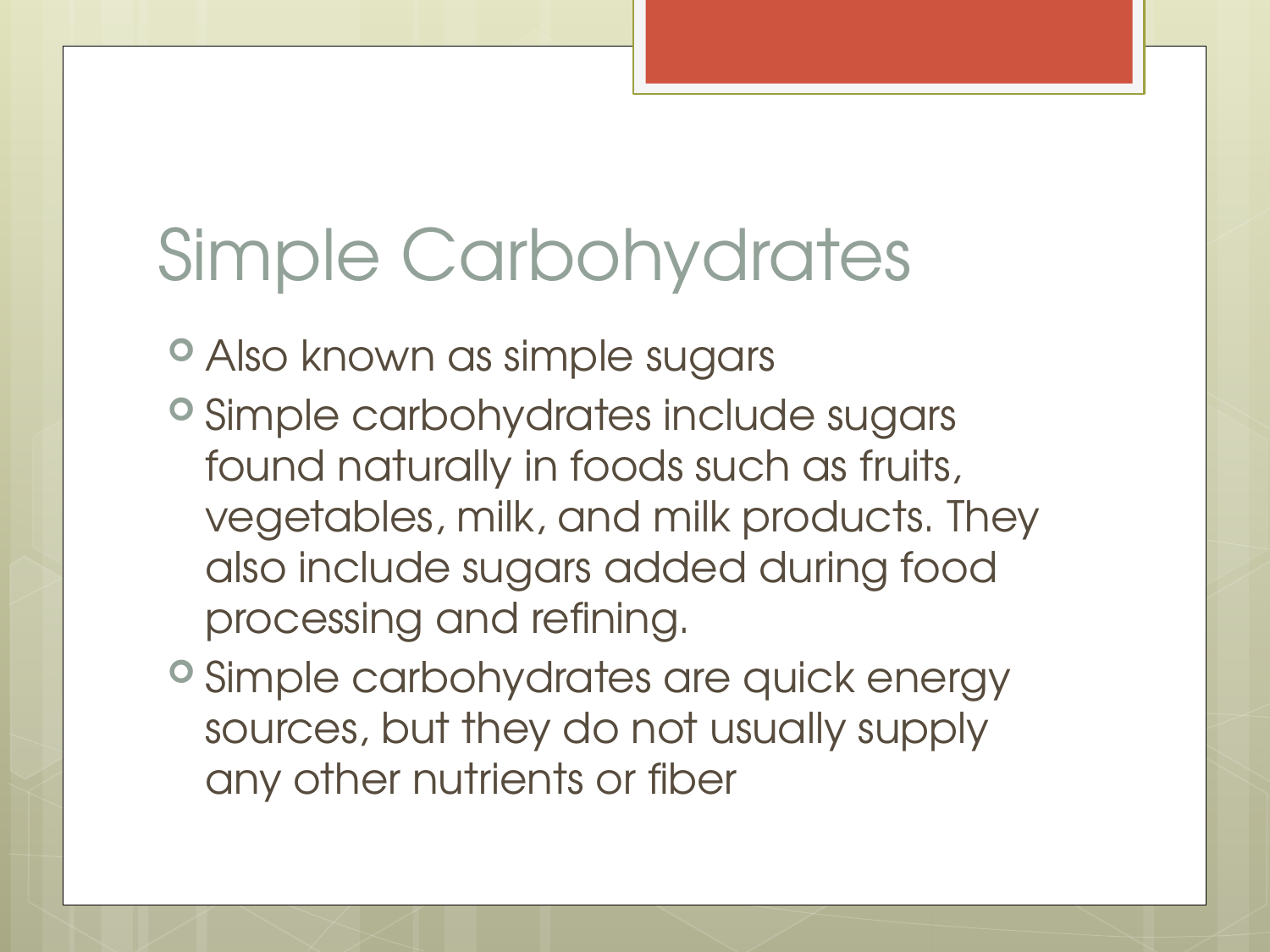

# Simple Carbohydrates
Also known as simple sugars
Simple carbohydrates include sugars found naturally in foods such as fruits, vegetables, milk, and milk products. They also include sugars added during food processing and refining.
Simple carbohydrates are quick energy sources, but they do not usually supply any other nutrients or fiber